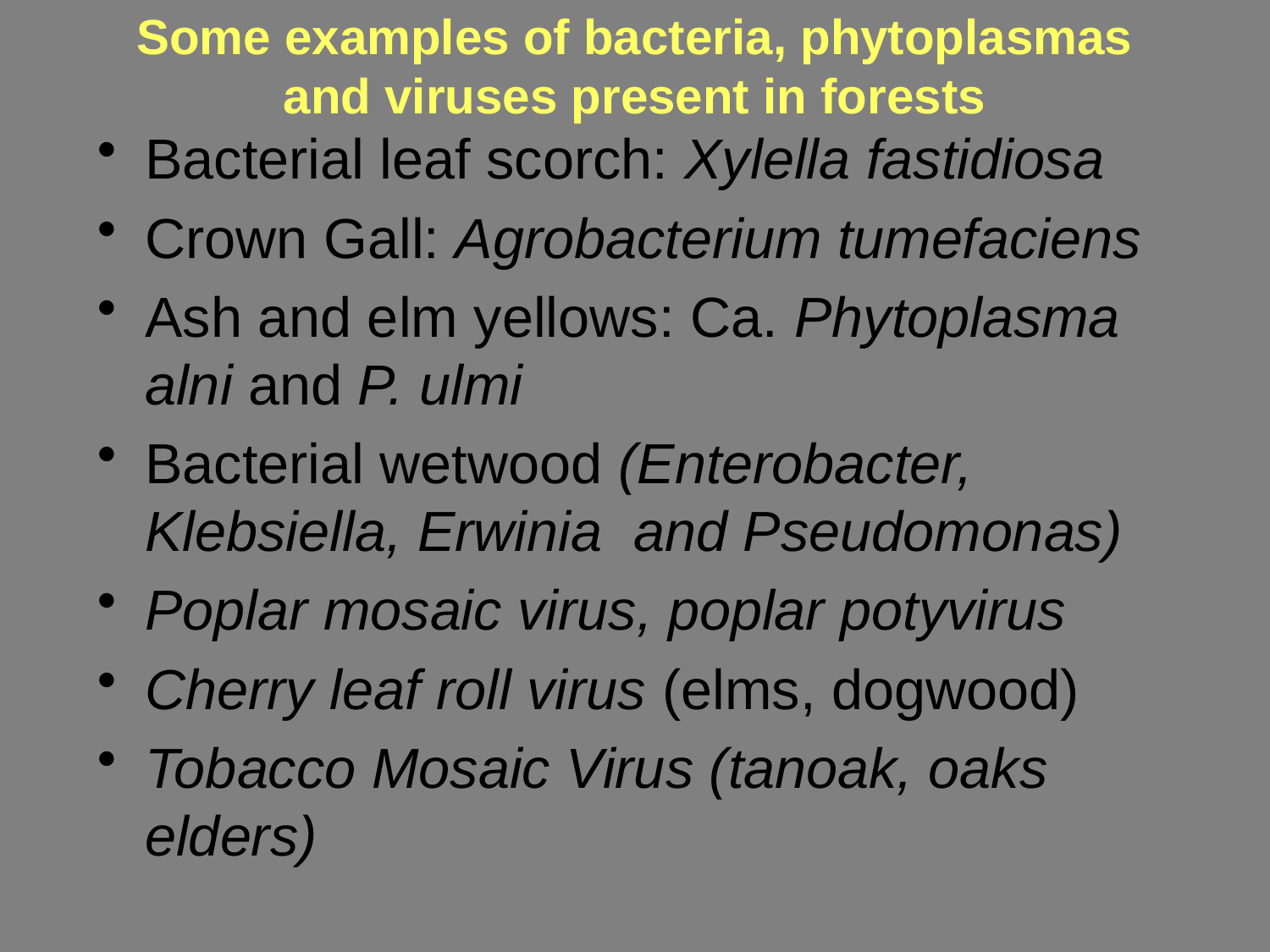

# Some examples of bacteria, phytoplasmas and viruses present in forests

Bacterial leaf scorch: Xylella fastidiosa
Crown Gall: Agrobacterium tumefaciens
Ash and elm yellows: Ca. Phytoplasma alni and P. ulmi
Bacterial wetwood (Enterobacter, Klebsiella, Erwinia  and Pseudomonas)
Poplar mosaic virus, poplar potyvirus
Cherry leaf roll virus (elms, dogwood)
Tobacco Mosaic Virus (tanoak, oaks elders)